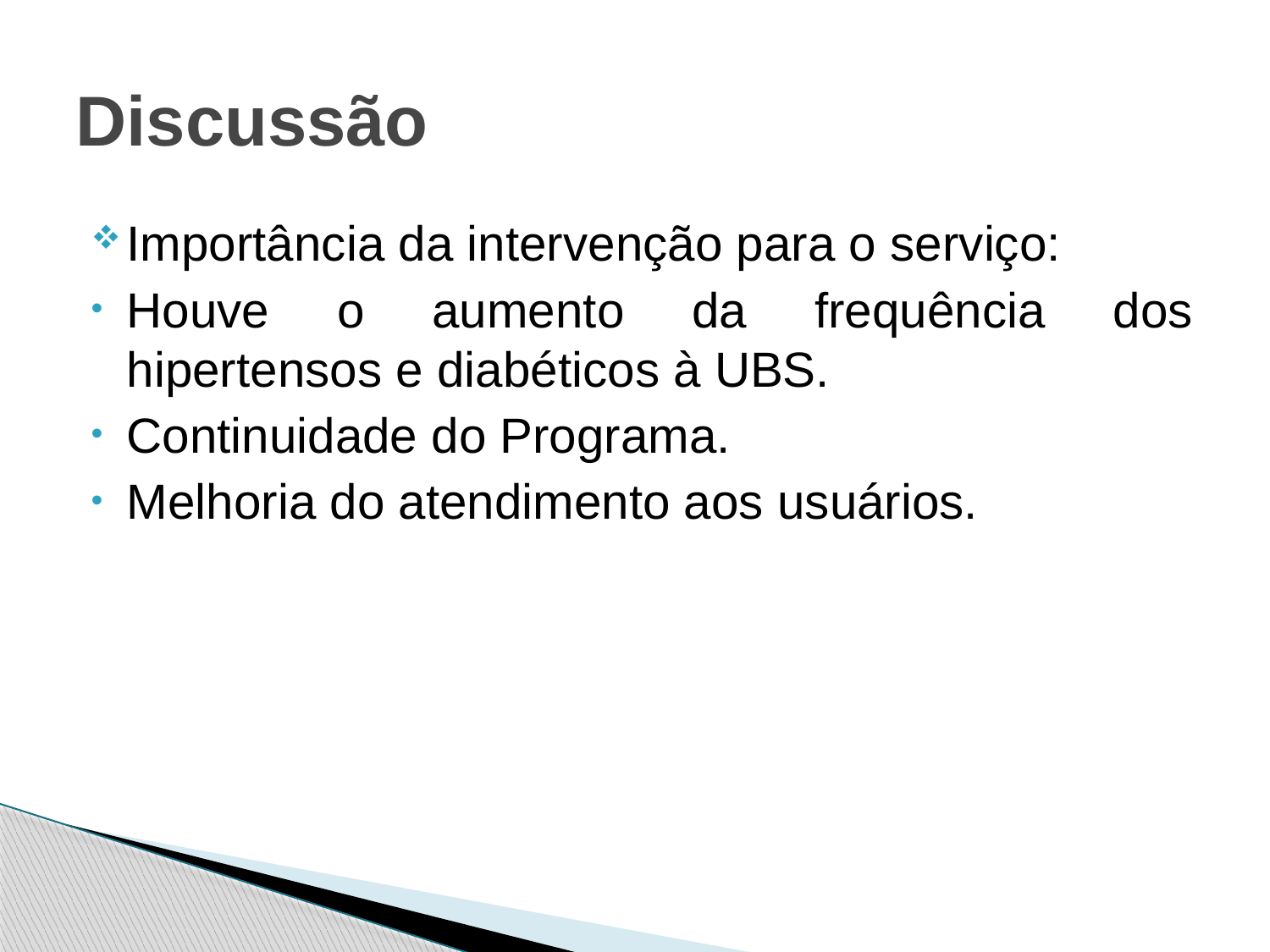

# Discussão
Importância da intervenção para o serviço:
Houve o aumento da frequência dos hipertensos e diabéticos à UBS.
Continuidade do Programa.
Melhoria do atendimento aos usuários.